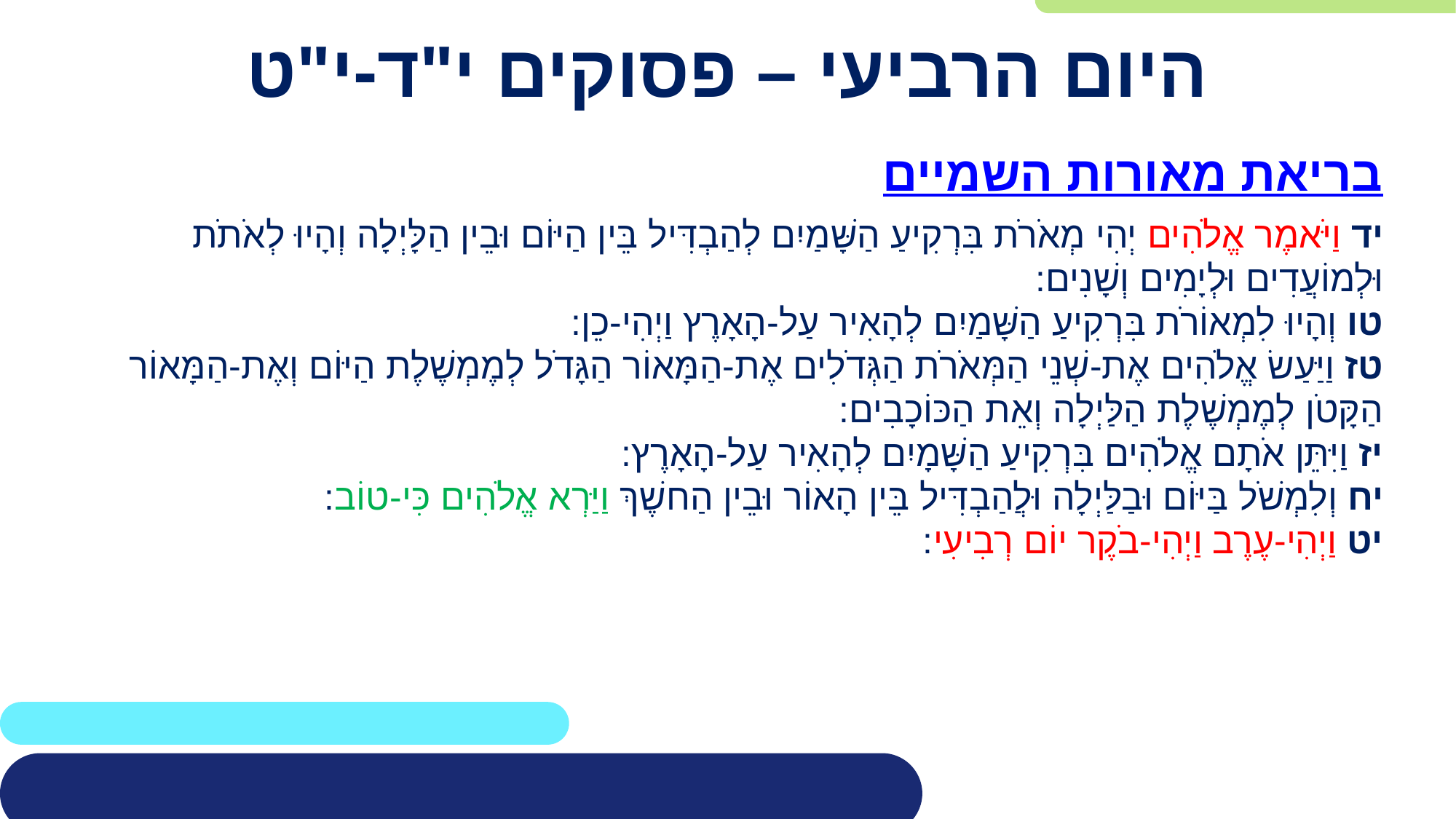

# היום הרביעי – פסוקים י"ד-י"ט
בריאת מאורות השמיים
יד וַיֹּאמֶר אֱלֹהִים יְהִי מְאֹרֹת בִּרְקִיעַ הַשָּׁמַיִם לְהַבְדִּיל בֵּין הַיּוֹם וּבֵין הַלָּיְלָה וְהָיוּ לְאֹתֹת וּלְמוֹעֲדִים וּלְיָמִים וְשָׁנִים:
טו וְהָיוּ לִמְאוֹרֹת בִּרְקִיעַ הַשָּׁמַיִם לְהָאִיר עַל-הָאָרֶץ וַיְהִי-כֵן:
טז וַיַּעַשׂ אֱלֹהִים אֶת-שְׁנֵי הַמְּאֹרֹת הַגְּדֹלִים אֶת-הַמָּאוֹר הַגָּדֹל לְמֶמְשֶׁלֶת הַיּוֹם וְאֶת-הַמָּאוֹר הַקָּטֹן לְמֶמְשֶׁלֶת הַלַּיְלָה וְאֵת הַכּוֹכָבִים:
יז וַיִּתֵּן אֹתָם אֱלֹהִים בִּרְקִיעַ הַשָּׁמָיִם לְהָאִיר עַל-הָאָרֶץ:
יח וְלִמְשֹׁל בַּיּוֹם וּבַלַּיְלָה וּלֲהַבְדִּיל בֵּין הָאוֹר וּבֵין הַחשֶׁךְ וַיַּרְא אֱלֹהִים כִּי-טוֹב:
יט וַיְהִי-עֶרֶב וַיְהִי-בֹקֶר יוֹם רְבִיעִי: